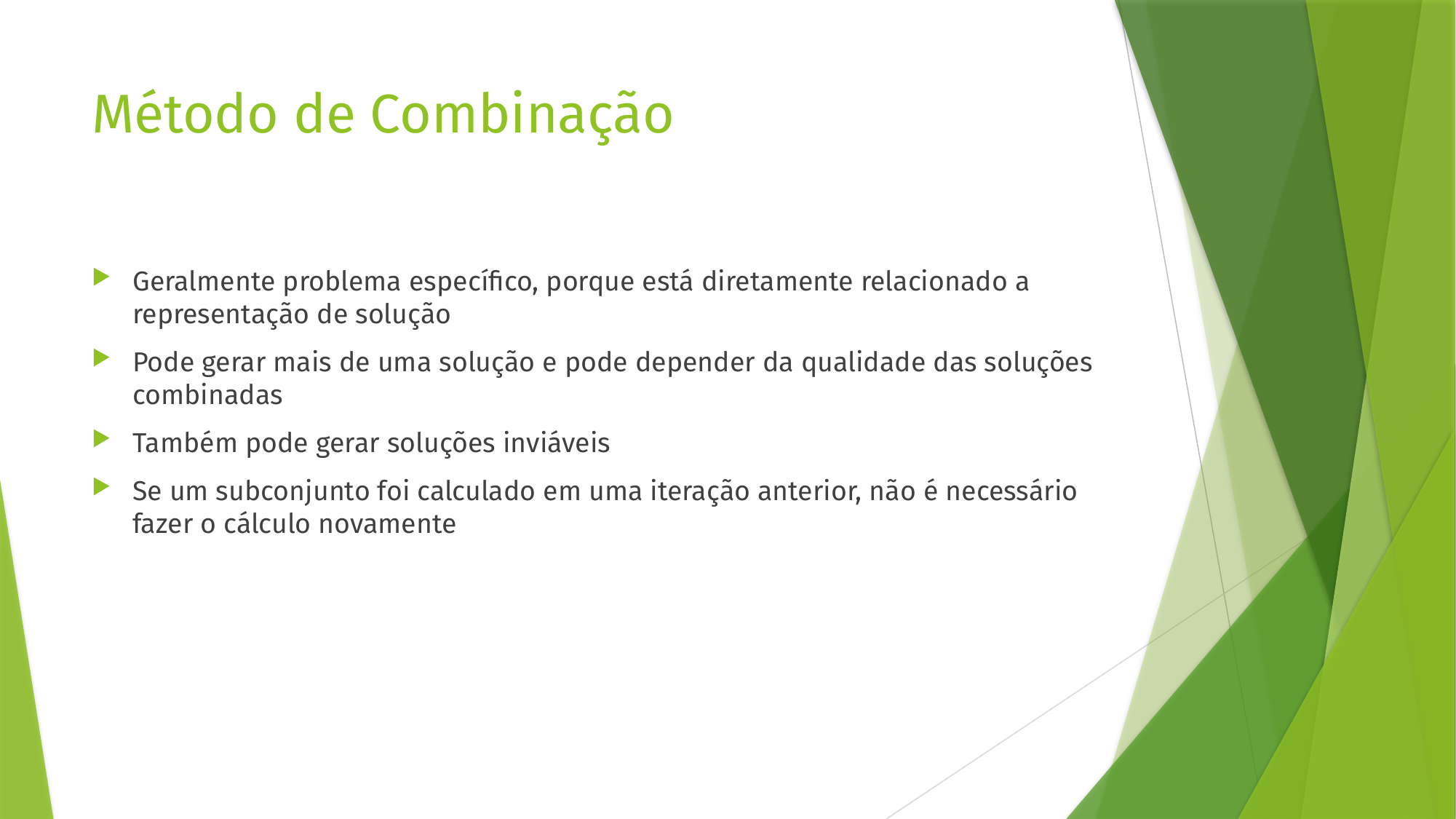

# Método de Combinação
Geralmente problema específico, porque está diretamente relacionado a representação de solução
Pode gerar mais de uma solução e pode depender da qualidade das soluções combinadas
Também pode gerar soluções inviáveis
Se um subconjunto foi calculado em uma iteração anterior, não é necessário fazer o cálculo novamente